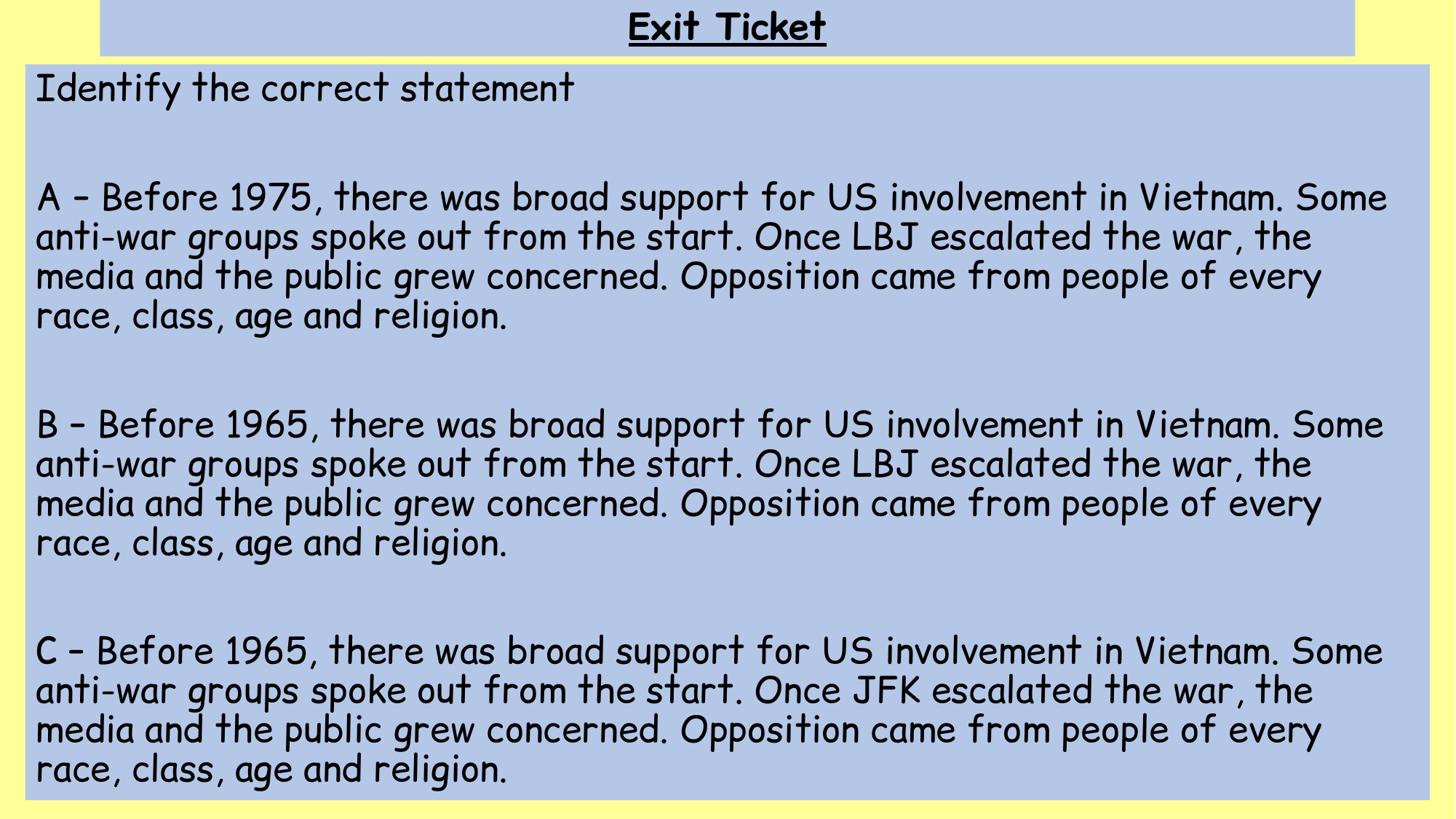

# Exit Ticket
Identify the correct statement

A – Before 1975, there was broad support for US involvement in Vietnam. Some anti-war groups spoke out from the start. Once LBJ escalated the war, the media and the public grew concerned. Opposition came from people of every race, class, age and religion.

B – Before 1965, there was broad support for US involvement in Vietnam. Some anti-war groups spoke out from the start. Once LBJ escalated the war, the media and the public grew concerned. Opposition came from people of every race, class, age and religion.

C – Before 1965, there was broad support for US involvement in Vietnam. Some anti-war groups spoke out from the start. Once JFK escalated the war, the media and the public grew concerned. Opposition came from people of every race, class, age and religion.